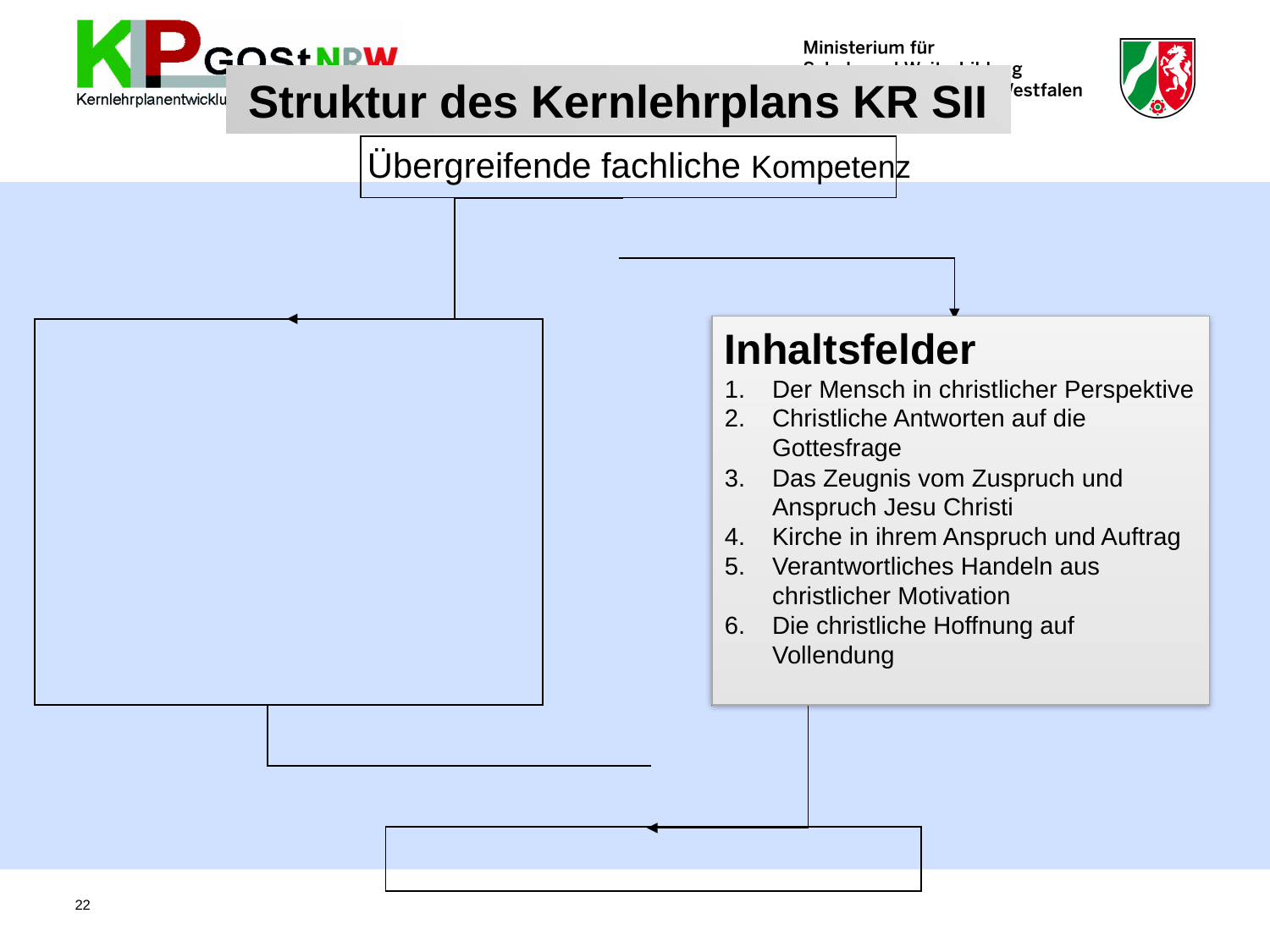

Struktur des Kernlehrplans KR SII

Übergreifende fachliche Kompetenz
Inhaltsfelder
Der Mensch in christlicher Perspektive
Christliche Antworten auf die Gottesfrage
Das Zeugnis vom Zuspruch und Anspruch Jesu Christi
Kirche in ihrem Anspruch und Auftrag
Verantwortliches Handeln aus christlicher Motivation
Die christliche Hoffnung auf Vollendung

22